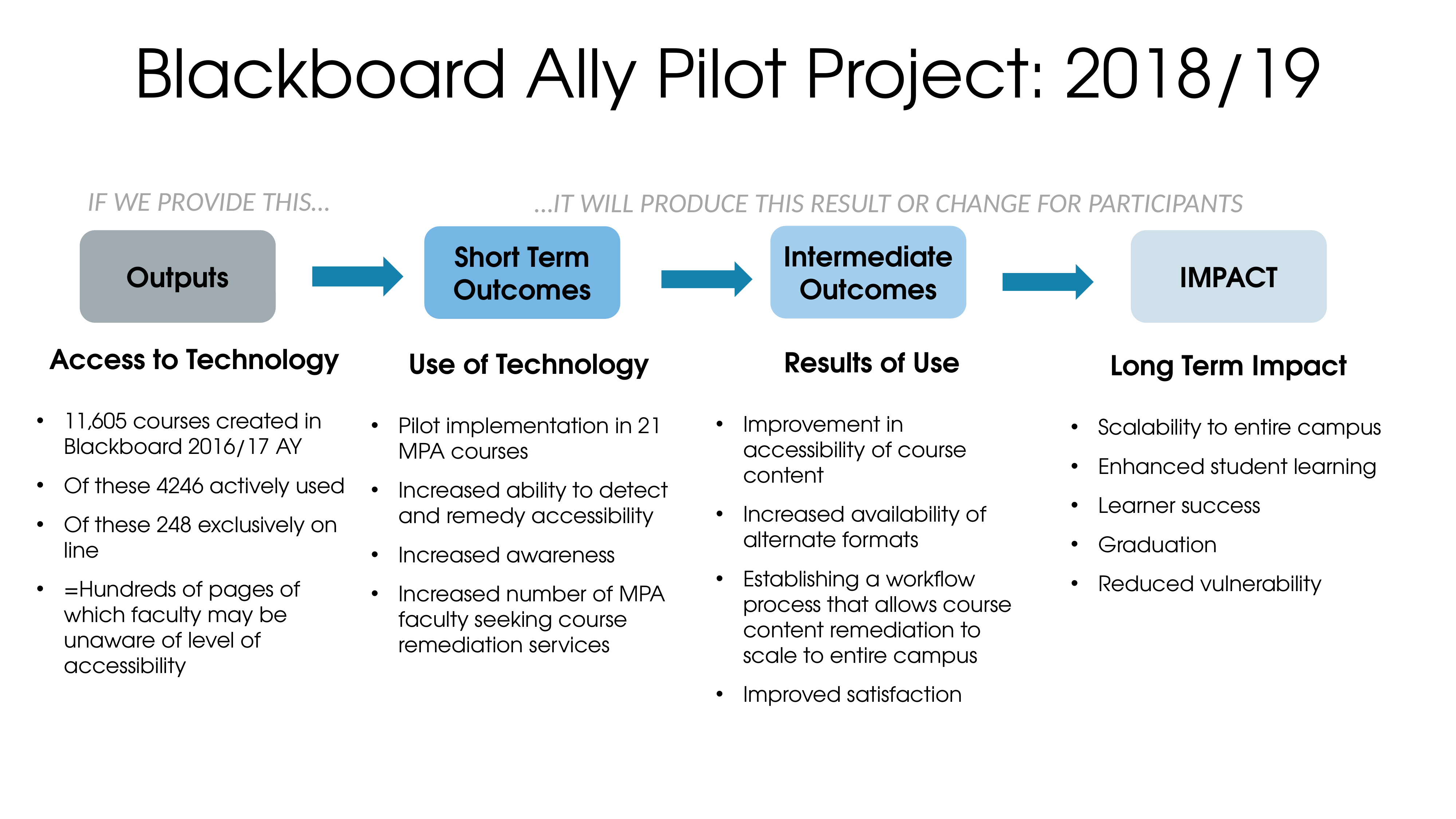

Blackboard Ally Pilot Project: 2018/19
IF WE PROVIDE THIS…
…IT WILL PRODUCE THIS RESULT OR CHANGE FOR PARTICIPANTS
Intermediate Outcomes
Short Term Outcomes
Outputs
IMPACT

Access to Technology

11,605 courses created in Blackboard 2016/17 AY
Of these 4246 actively used
Of these 248 exclusively on line
=Hundreds of pages of which faculty may be unaware of level of accessibility
Results of Use

Improvement in accessibility of course content
Increased availability of alternate formats
Establishing a workflow process that allows course content remediation to scale to entire campus
Improved satisfaction
Use of Technology

Pilot implementation in 21 MPA courses
Increased ability to detect and remedy accessibility
Increased awareness
Increased number of MPA faculty seeking course remediation services

Long Term Impact

Scalability to entire campus
Enhanced student learning
Learner success
Graduation
Reduced vulnerability

What does it look like?